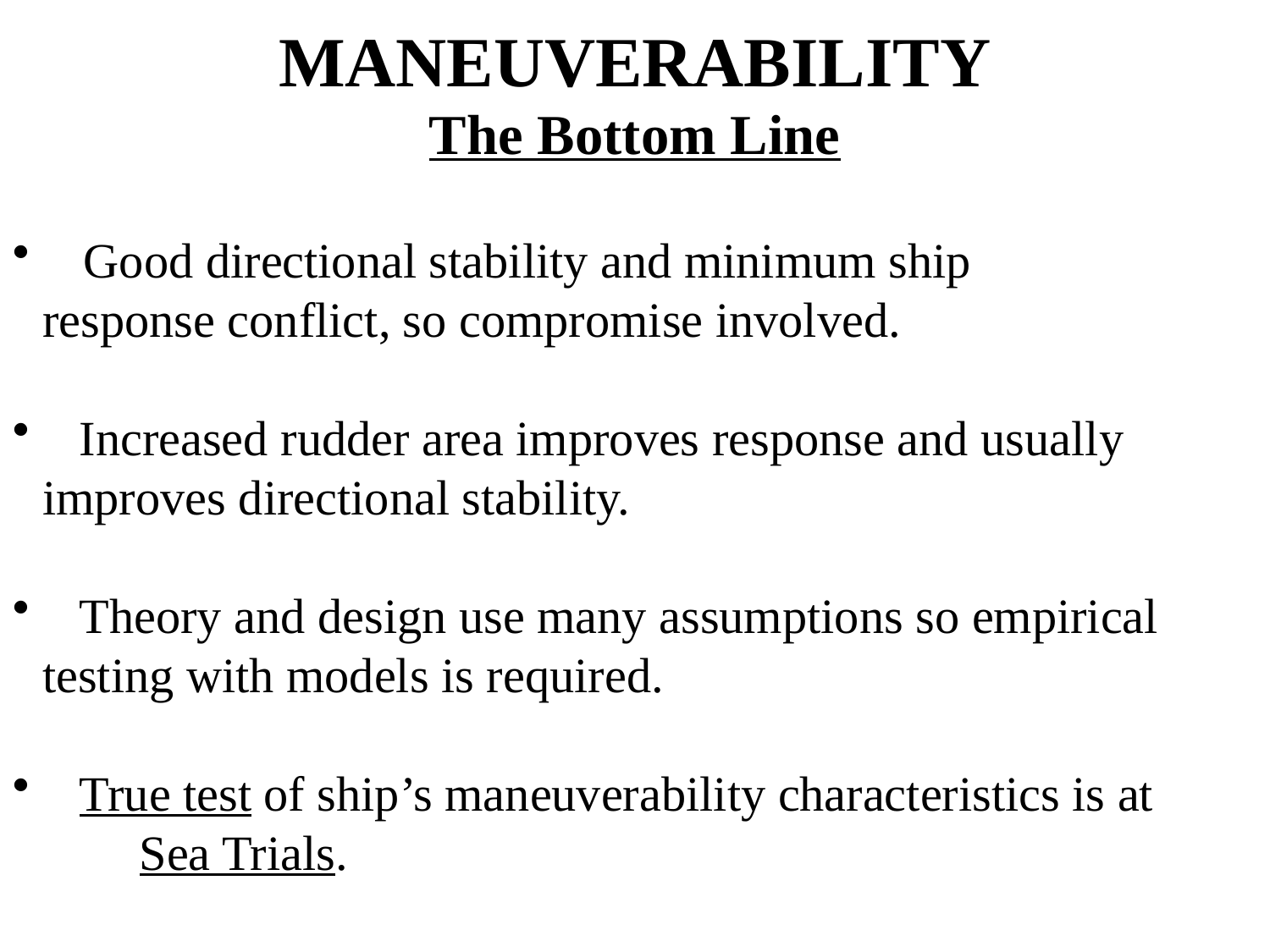

# MANEUVERABILITY
The Bottom Line
   Good directional stability and minimum ship 		response conflict, so compromise involved.

   Increased rudder area improves response and usually 	improves directional stability.

   Theory and design use many assumptions so empirical 	testing with models is required.

   True test of ship’s maneuverability characteristics is at
	Sea Trials.